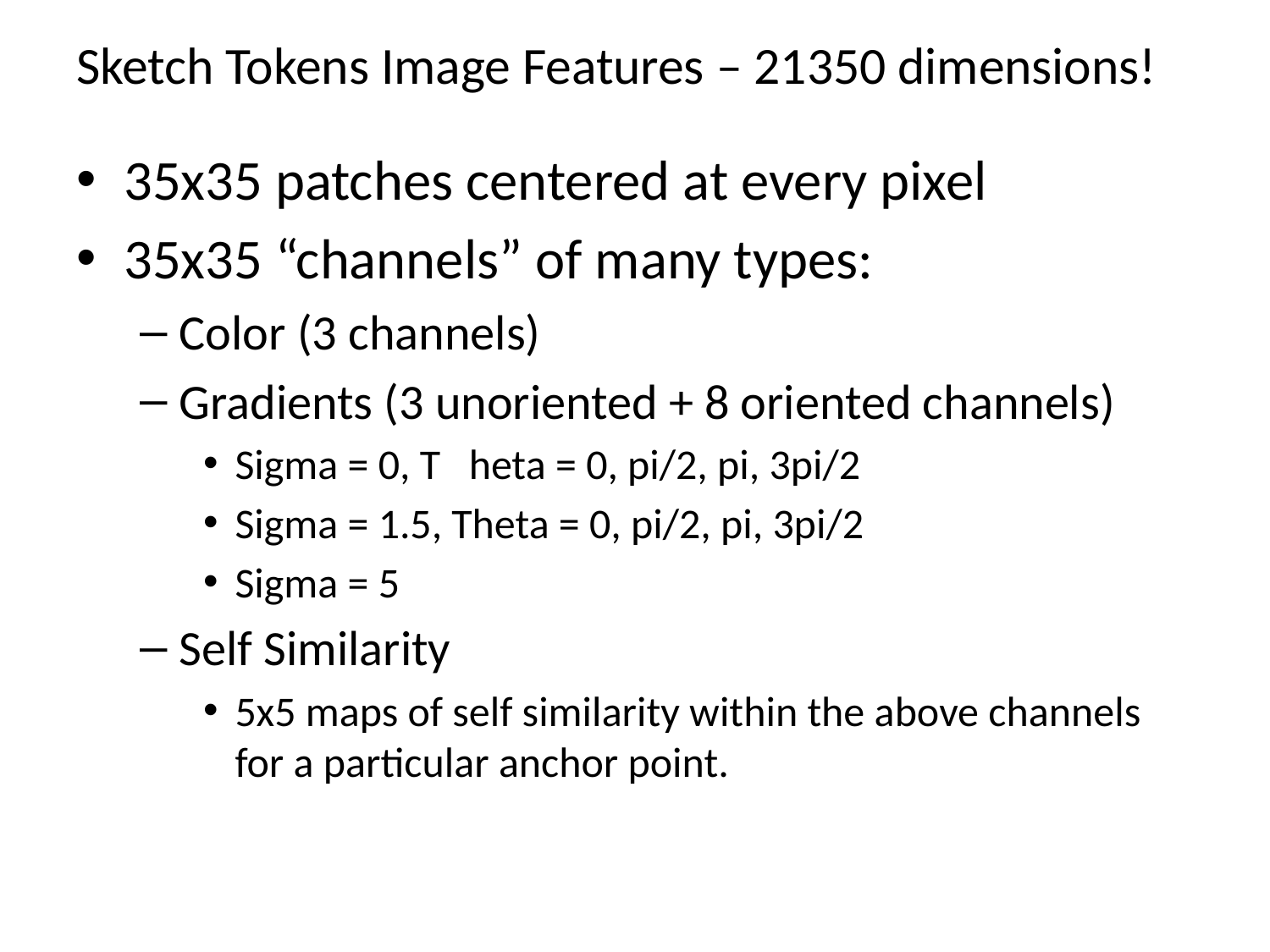

# Sketch Tokens Image Features – 21350 dimensions!
35x35 patches centered at every pixel
35x35 “channels” of many types:
Color (3 channels)
Gradients (3 unoriented + 8 oriented channels)
Sigma = 0, T   heta = 0, pi/2, pi, 3pi/2
Sigma = 1.5, Theta = 0, pi/2, pi, 3pi/2
Sigma = 5
Self Similarity
5x5 maps of self similarity within the above channels for a particular anchor point.